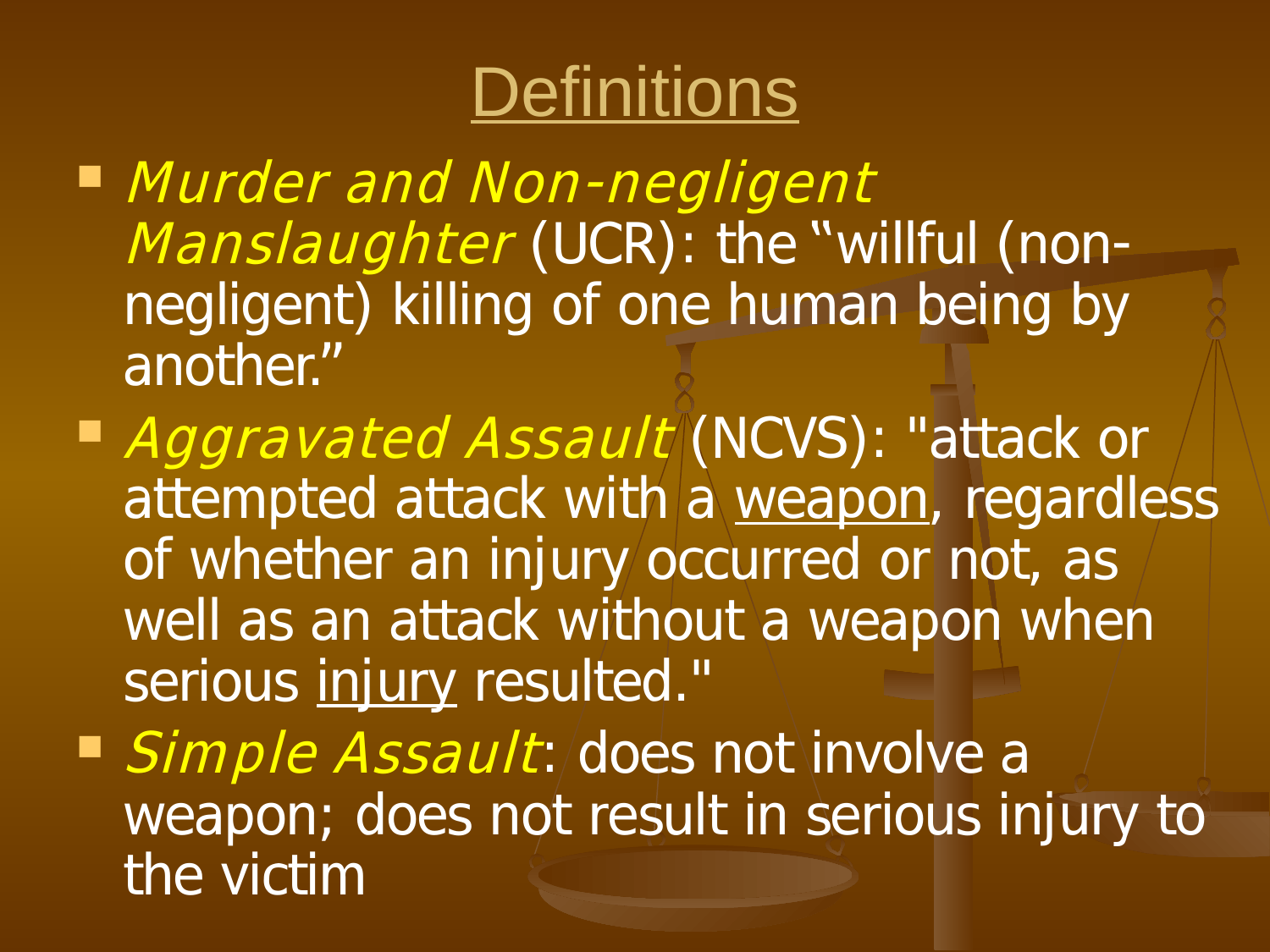

# Definitions
Murder and Non-negligent Manslaughter (UCR): the “willful (non-negligent) killing of one human being by another.”
Aggravated Assault (NCVS): "attack or attempted attack with a weapon, regardless of whether an injury occurred or not, as well as an attack without a weapon when serious injury resulted."
Simple Assault: does not involve a weapon; does not result in serious injury to the victim